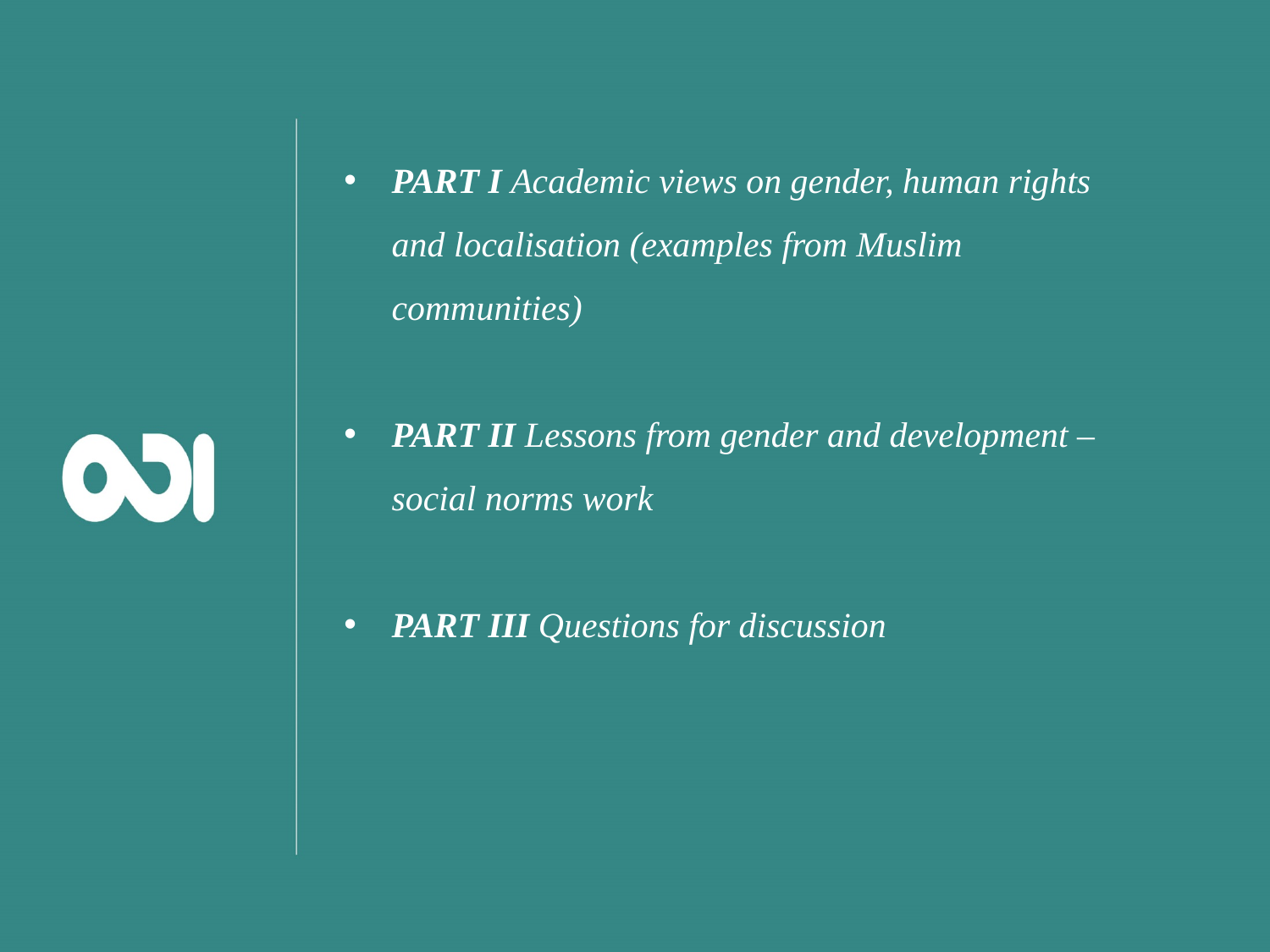

PART I Academic views on gender, human rights and localisation (examples from Muslim communities)

PART II Lessons from gender and development – social norms work

PART III Questions for discussion